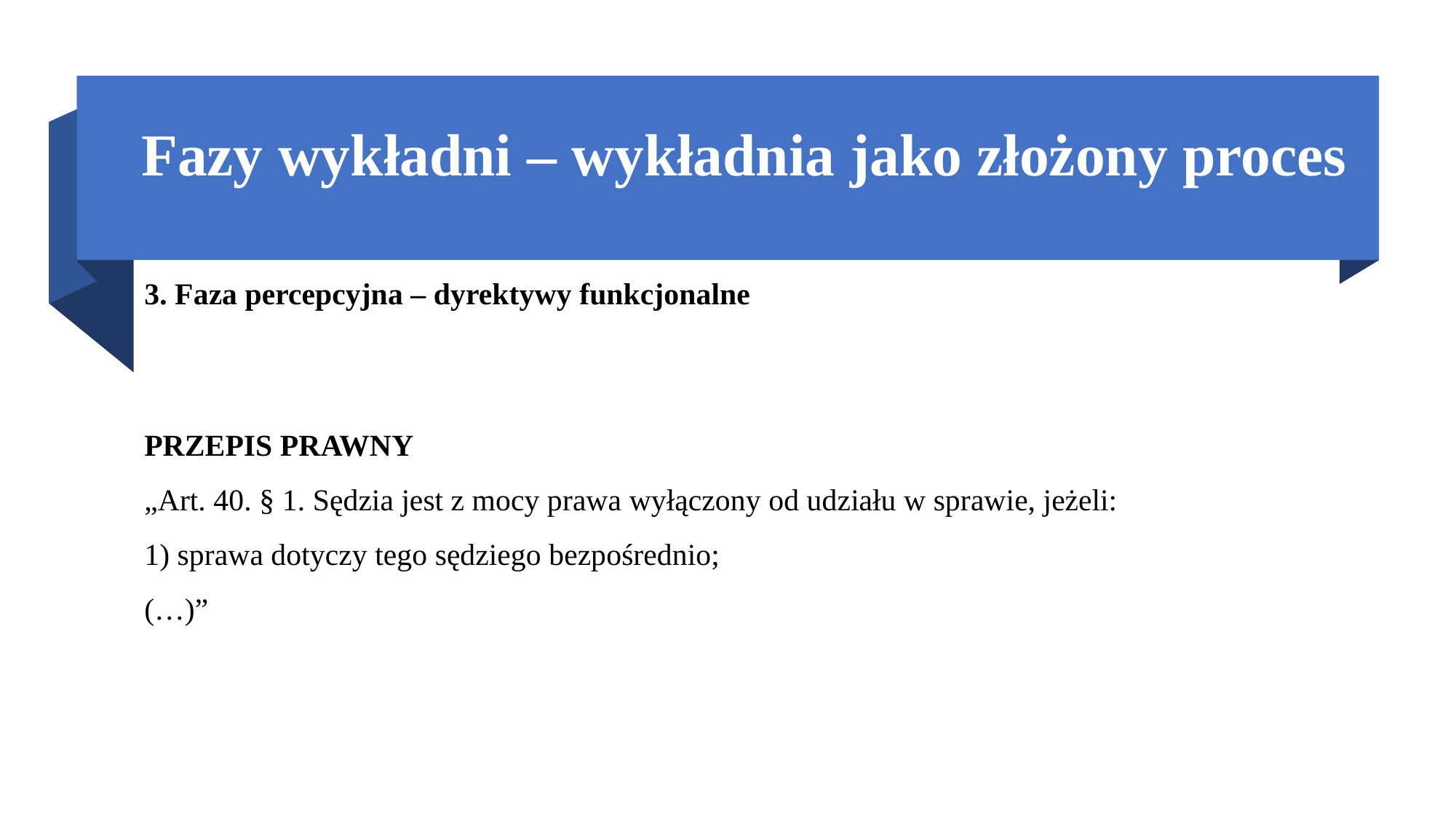

# Fazy wykładni – wykładnia jako złożony proces
3. Faza percepcyjna – dyrektywy funkcjonalne

PRZEPIS PRAWNY
„Art. 40. § 1. Sędzia jest z mocy prawa wyłączony od udziału w sprawie, jeżeli:
1) sprawa dotyczy tego sędziego bezpośrednio;
(…)”